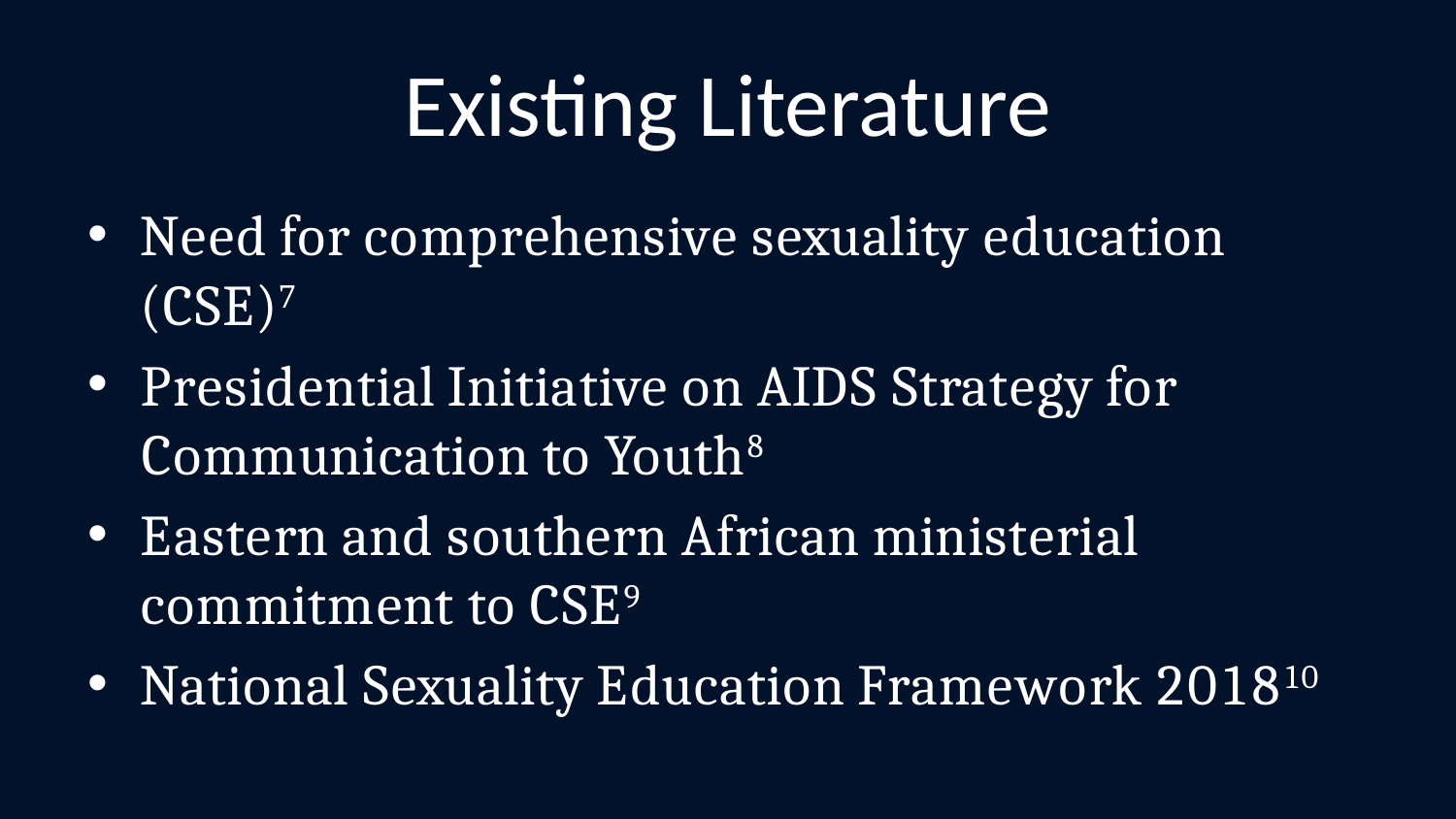

# Existing Literature
Need for comprehensive sexuality education (CSE)7
Presidential Initiative on AIDS Strategy for Communication to Youth8
Eastern and southern African ministerial commitment to CSE9
National Sexuality Education Framework 201810